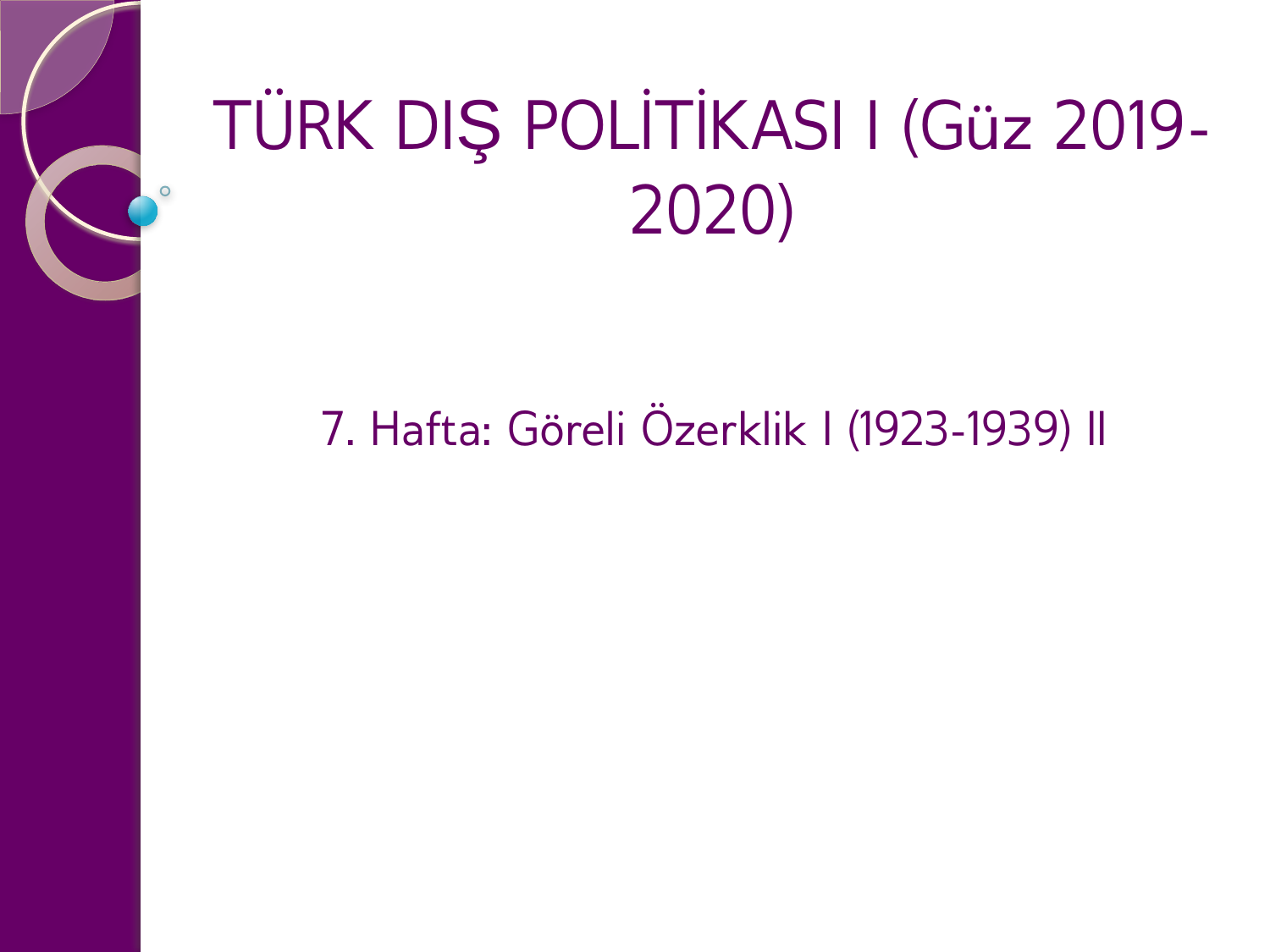

# TÜRK DIŞ POLİTİKASI I (Güz 2019-2020)

7. Hafta: Göreli Özerklik I (1923-1939) II